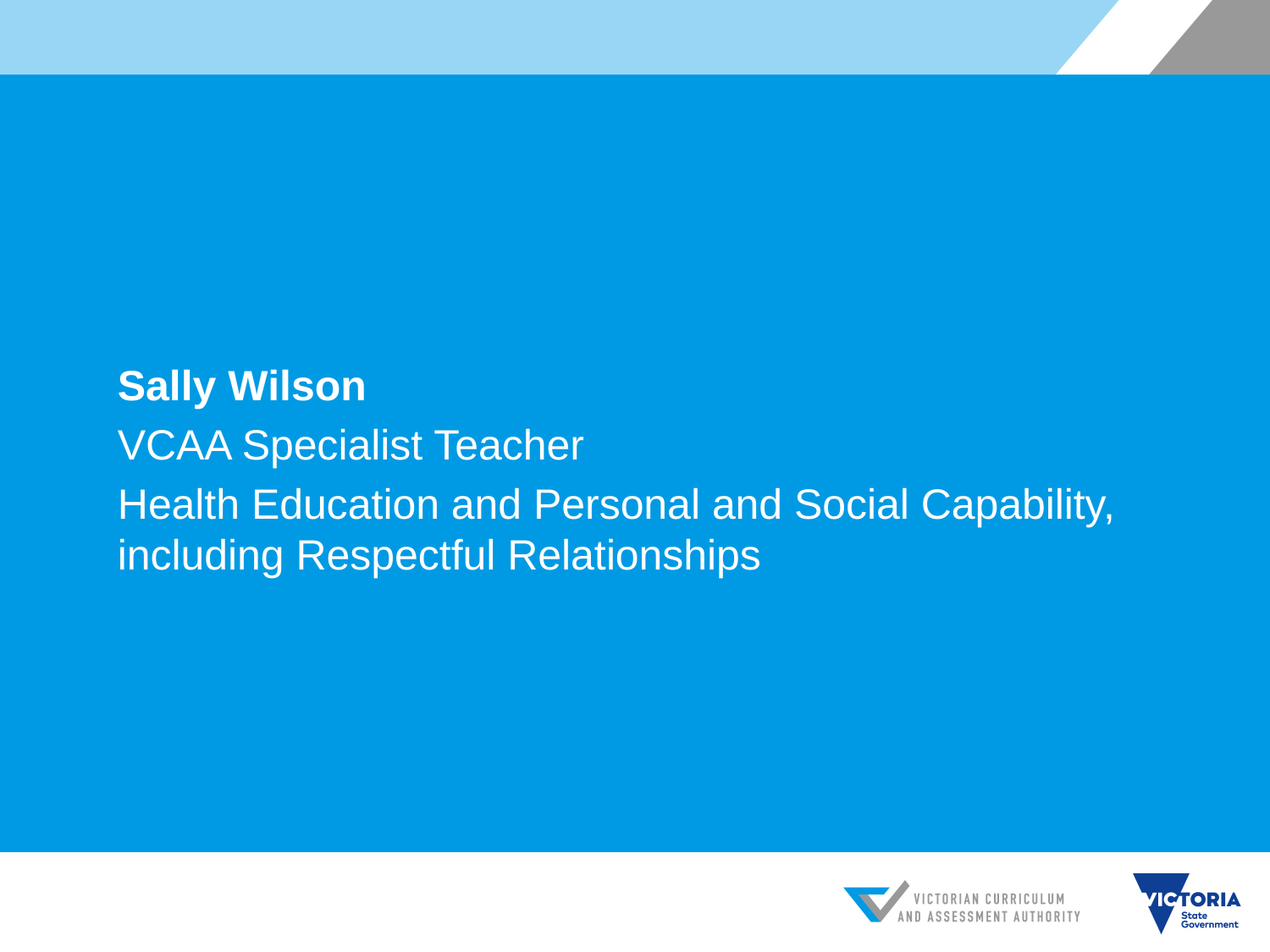

Sally Wilson
VCAA Specialist Teacher
Health Education and Personal and Social Capability, including Respectful Relationships